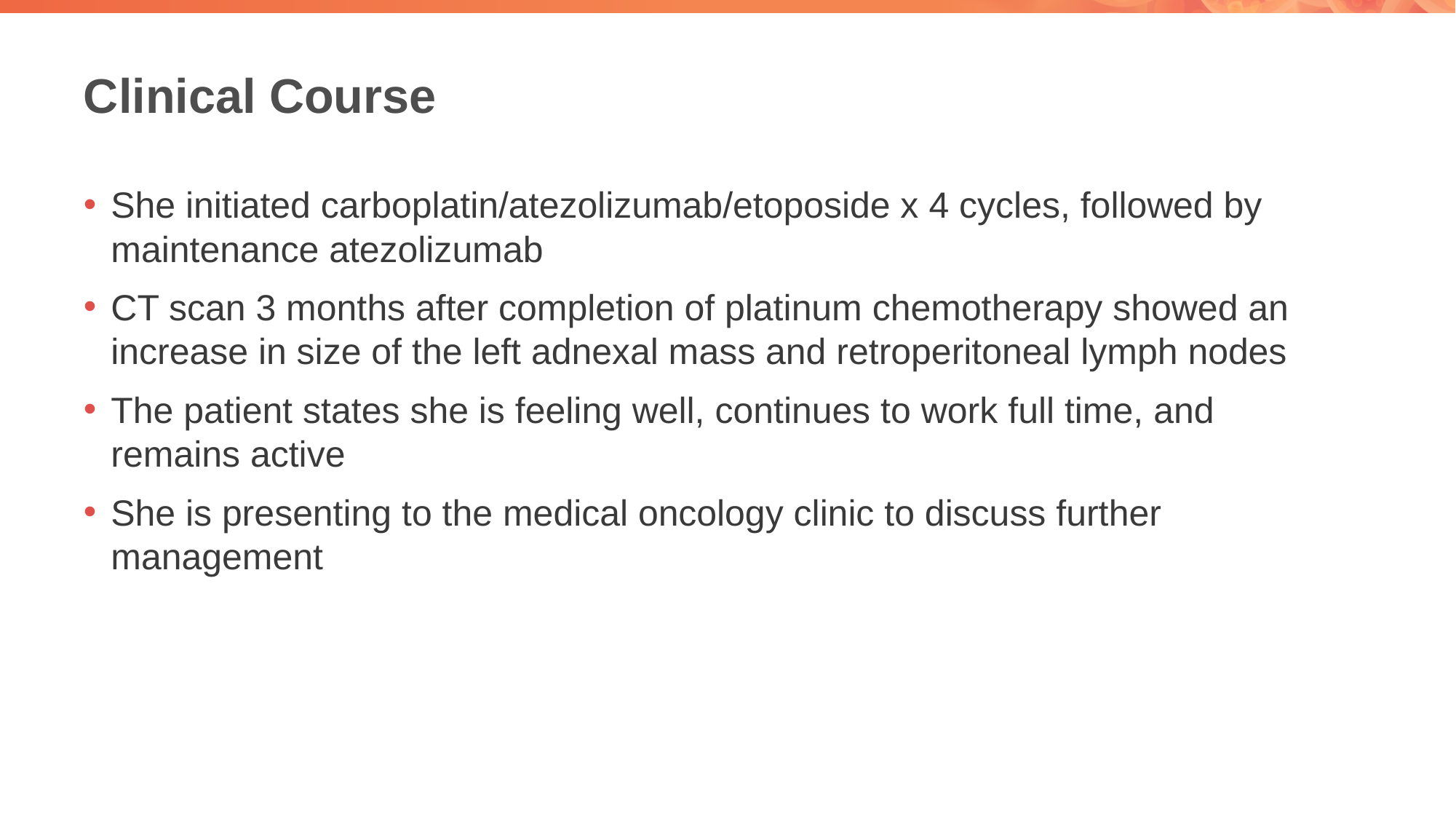

# Clinical Course
She initiated carboplatin/atezolizumab/etoposide x 4 cycles, followed by maintenance atezolizumab
CT scan 3 months after completion of platinum chemotherapy showed an increase in size of the left adnexal mass and retroperitoneal lymph nodes
The patient states she is feeling well, continues to work full time, and remains active
She is presenting to the medical oncology clinic to discuss further management